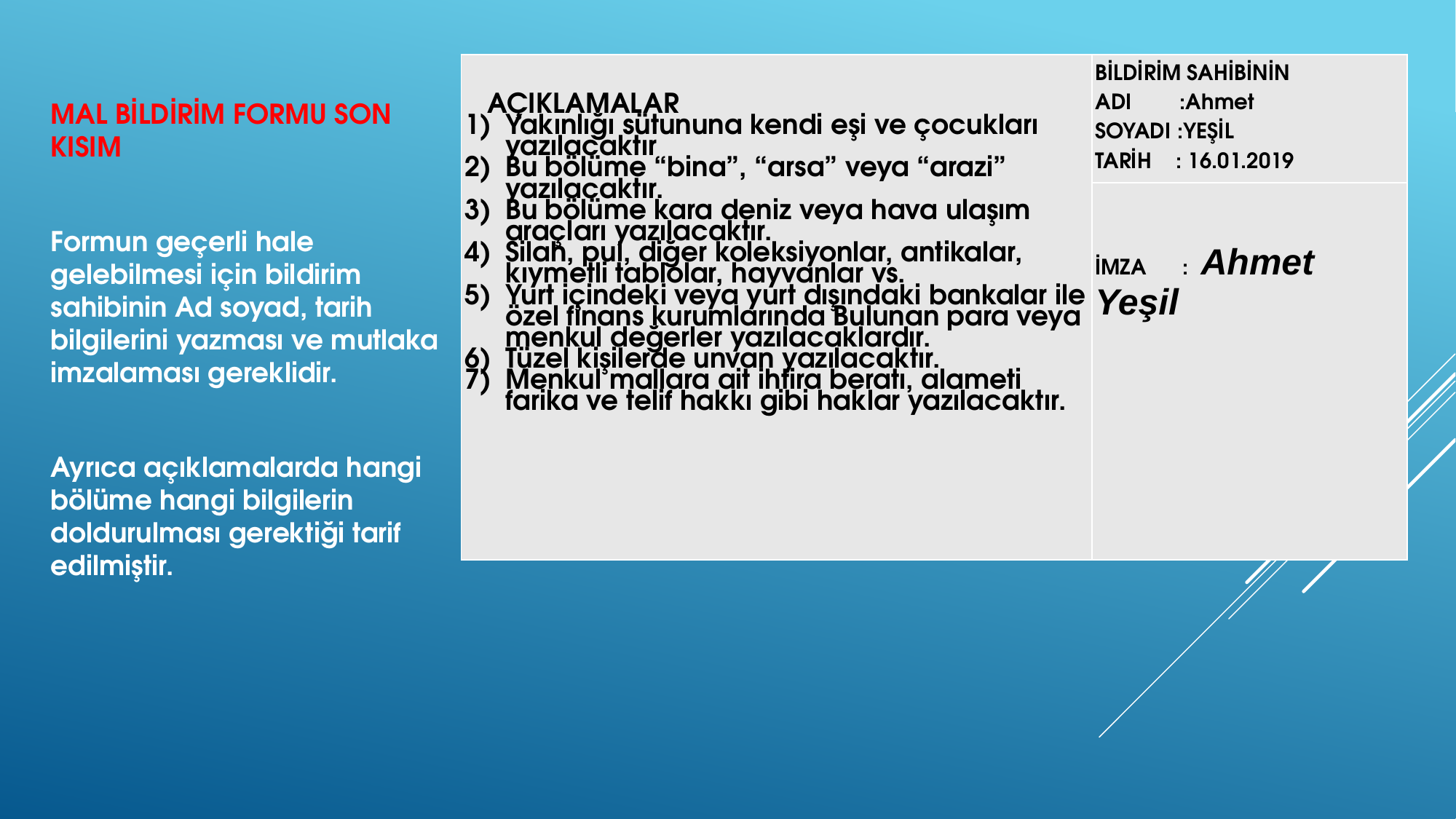

| AÇIKLAMALAR Yakınlığı sütununa kendi eşi ve çocukları yazılacaktır Bu bölüme “bina”, “arsa” veya “arazi” yazılacaktır. Bu bölüme kara deniz veya hava ulaşım araçları yazılacaktır. Silah, pul, diğer koleksiyonlar, antikalar, kıymetli tablolar, hayvanlar vs. Yurt içindeki veya yurt dışındaki bankalar ile özel finans kurumlarında Bulunan para veya menkul değerler yazılacaklardır. Tüzel kişilerde unvan yazılacaktır. Menkul mallara ait ihtira beratı, alameti farika ve telif hakkı gibi haklar yazılacaktır. | BİLDİRİM SAHİBİNİN ADI :Ahmet SOYADI :YEŞİL TARİH : 16.01.2019 |
| --- | --- |
|  | İMZA : Ahmet Yeşil |
# Slayt Başlığı Ekle - 4
MAL BİLDİRİM FORMU SON KISIM

Formun geçerli hale gelebilmesi için bildirim sahibinin Ad soyad, tarih bilgilerini yazması ve mutlaka imzalaması gereklidir.

Ayrıca açıklamalarda hangi bölüme hangi bilgilerin doldurulması gerektiği tarif edilmiştir.